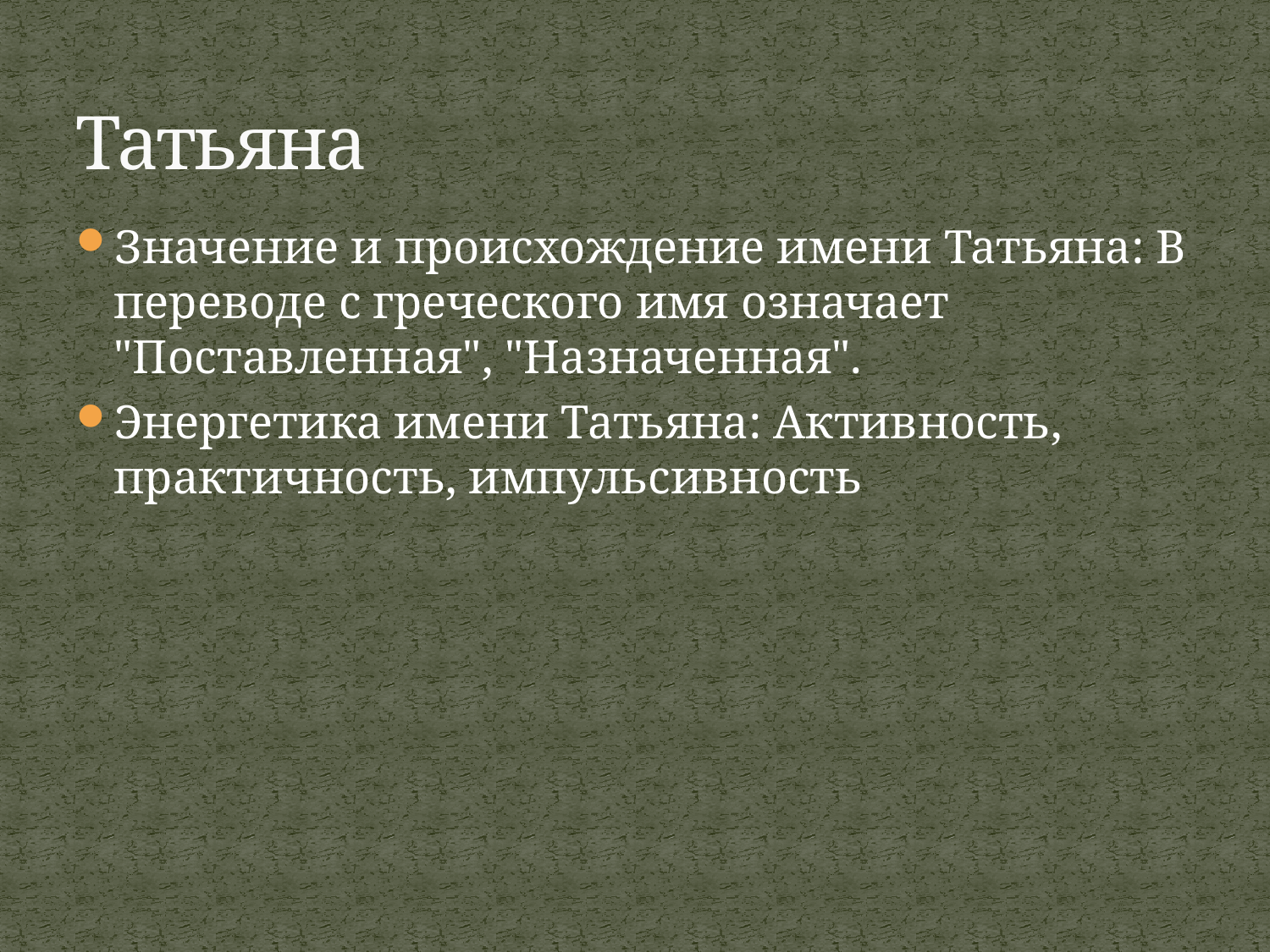

# Татьяна
Значение и происхождение имени Татьяна: В переводе с греческого имя означает "Поставленная", "Назначенная".
Энергетика имени Татьяна: Активность, практичность, импульсивность